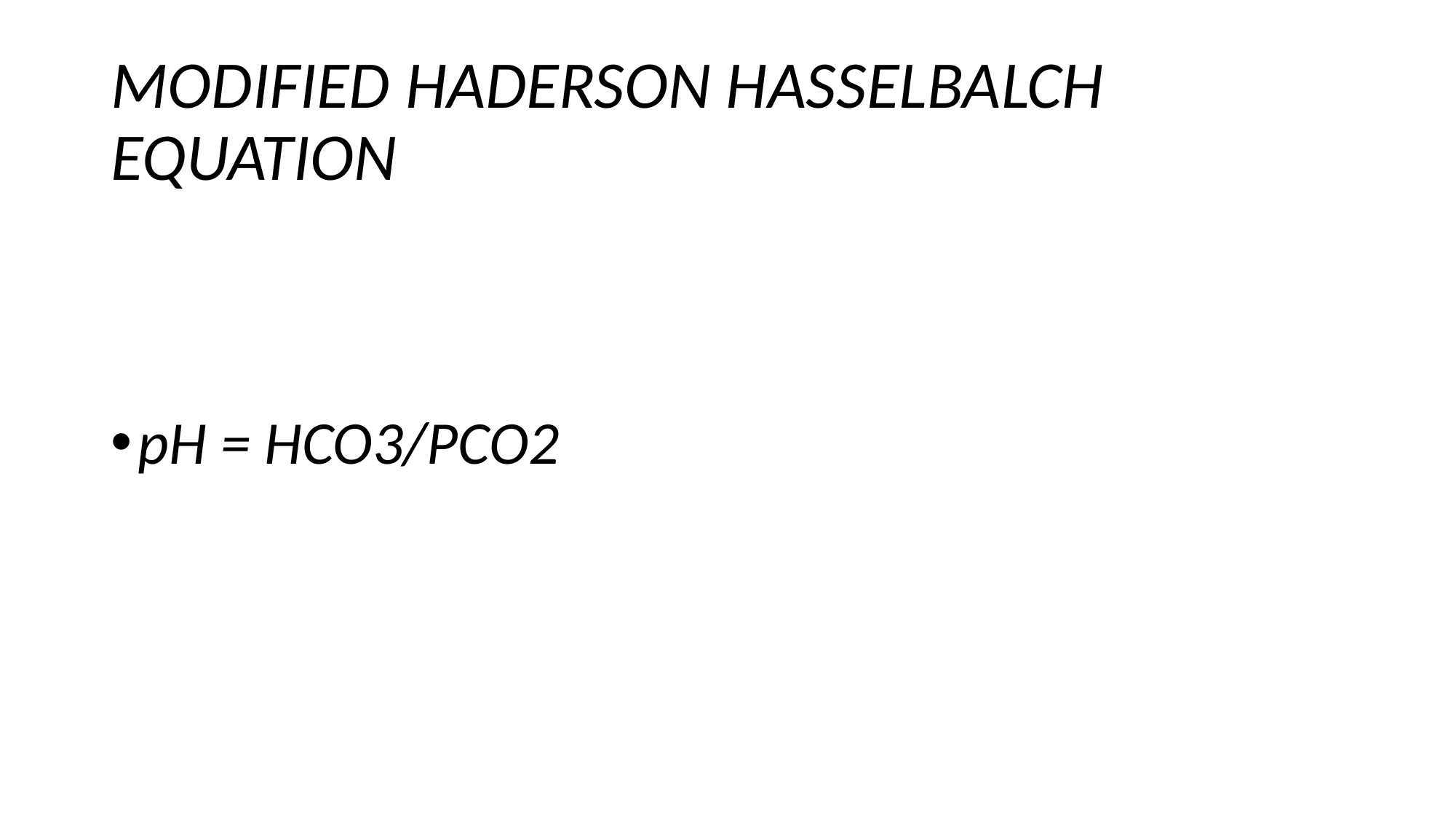

# MODIFIED HADERSON HASSELBALCH EQUATION

pH = HCO3/PCO2